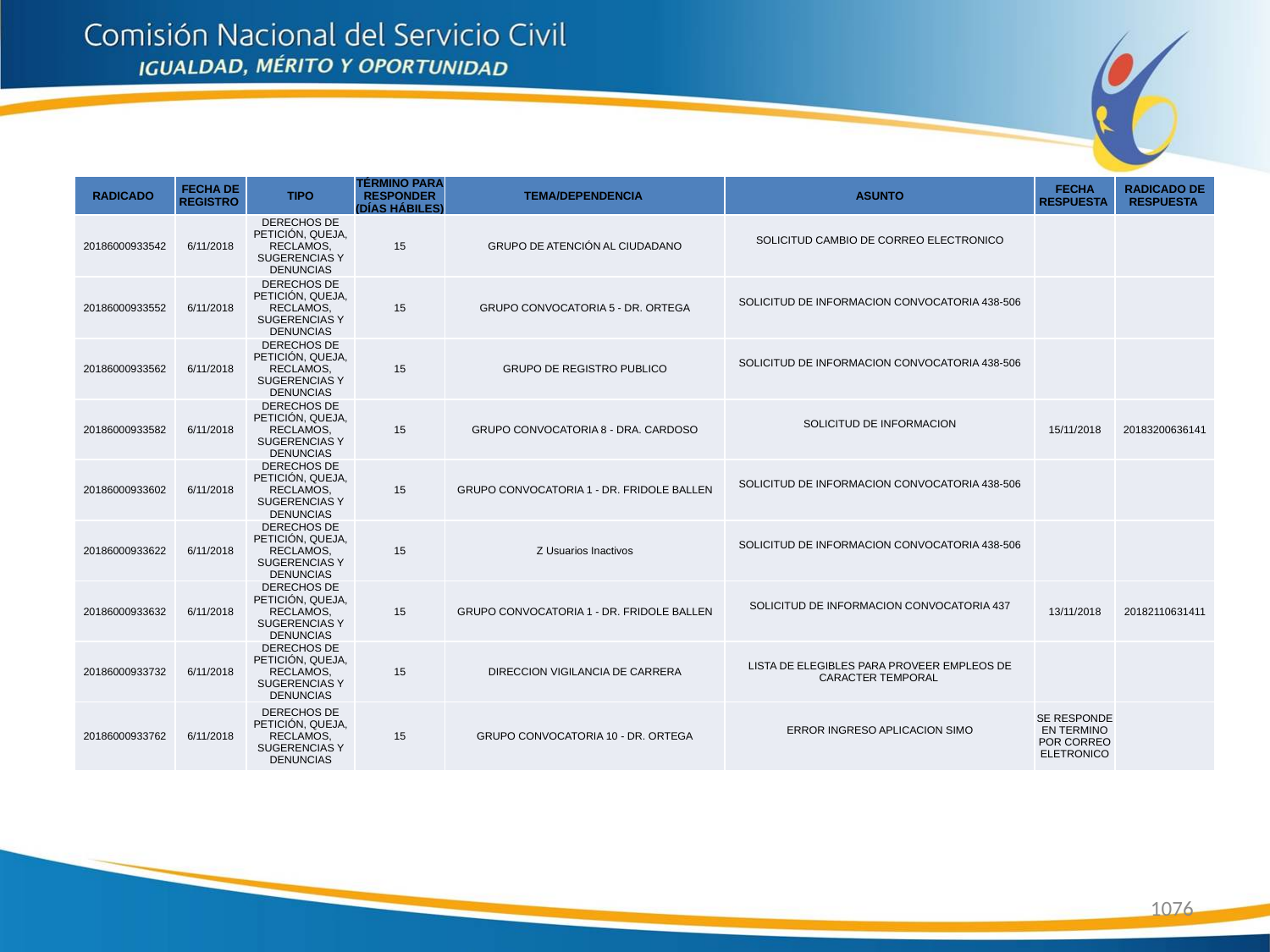

| RADICADO | FECHA DE REGISTRO | TIPO | TÉRMINO PARA RESPONDER (DÍAS HÁBILES) | TEMA/DEPENDENCIA | ASUNTO | FECHA RESPUESTA | RADICADO DE RESPUESTA |
| --- | --- | --- | --- | --- | --- | --- | --- |
| 20186000933542 | 6/11/2018 | DERECHOS DE PETICIÓN, QUEJA, RECLAMOS, SUGERENCIAS Y DENUNCIAS | 15 | GRUPO DE ATENCIÓN AL CIUDADANO | SOLICITUD CAMBIO DE CORREO ELECTRONICO |  |  |
| 20186000933552 | 6/11/2018 | DERECHOS DE PETICIÓN, QUEJA, RECLAMOS, SUGERENCIAS Y DENUNCIAS | 15 | GRUPO CONVOCATORIA 5 - DR. ORTEGA | SOLICITUD DE INFORMACION CONVOCATORIA 438-506 |  |  |
| 20186000933562 | 6/11/2018 | DERECHOS DE PETICIÓN, QUEJA, RECLAMOS, SUGERENCIAS Y DENUNCIAS | 15 | GRUPO DE REGISTRO PUBLICO | SOLICITUD DE INFORMACION CONVOCATORIA 438-506 |  |  |
| 20186000933582 | 6/11/2018 | DERECHOS DE PETICIÓN, QUEJA, RECLAMOS, SUGERENCIAS Y DENUNCIAS | 15 | GRUPO CONVOCATORIA 8 - DRA. CARDOSO | SOLICITUD DE INFORMACION | 15/11/2018 | 20183200636141 |
| 20186000933602 | 6/11/2018 | DERECHOS DE PETICIÓN, QUEJA, RECLAMOS, SUGERENCIAS Y DENUNCIAS | 15 | GRUPO CONVOCATORIA 1 - DR. FRIDOLE BALLEN | SOLICITUD DE INFORMACION CONVOCATORIA 438-506 |  |  |
| 20186000933622 | 6/11/2018 | DERECHOS DE PETICIÓN, QUEJA, RECLAMOS, SUGERENCIAS Y DENUNCIAS | 15 | Z Usuarios Inactivos | SOLICITUD DE INFORMACION CONVOCATORIA 438-506 |  |  |
| 20186000933632 | 6/11/2018 | DERECHOS DE PETICIÓN, QUEJA, RECLAMOS, SUGERENCIAS Y DENUNCIAS | 15 | GRUPO CONVOCATORIA 1 - DR. FRIDOLE BALLEN | SOLICITUD DE INFORMACION CONVOCATORIA 437 | 13/11/2018 | 20182110631411 |
| 20186000933732 | 6/11/2018 | DERECHOS DE PETICIÓN, QUEJA, RECLAMOS, SUGERENCIAS Y DENUNCIAS | 15 | DIRECCION VIGILANCIA DE CARRERA | LISTA DE ELEGIBLES PARA PROVEER EMPLEOS DE CARACTER TEMPORAL |  |  |
| 20186000933762 | 6/11/2018 | DERECHOS DE PETICIÓN, QUEJA, RECLAMOS, SUGERENCIAS Y DENUNCIAS | 15 | GRUPO CONVOCATORIA 10 - DR. ORTEGA | ERROR INGRESO APLICACION SIMO | SE RESPONDE EN TERMINO POR CORREO ELETRONICO |  |
1076